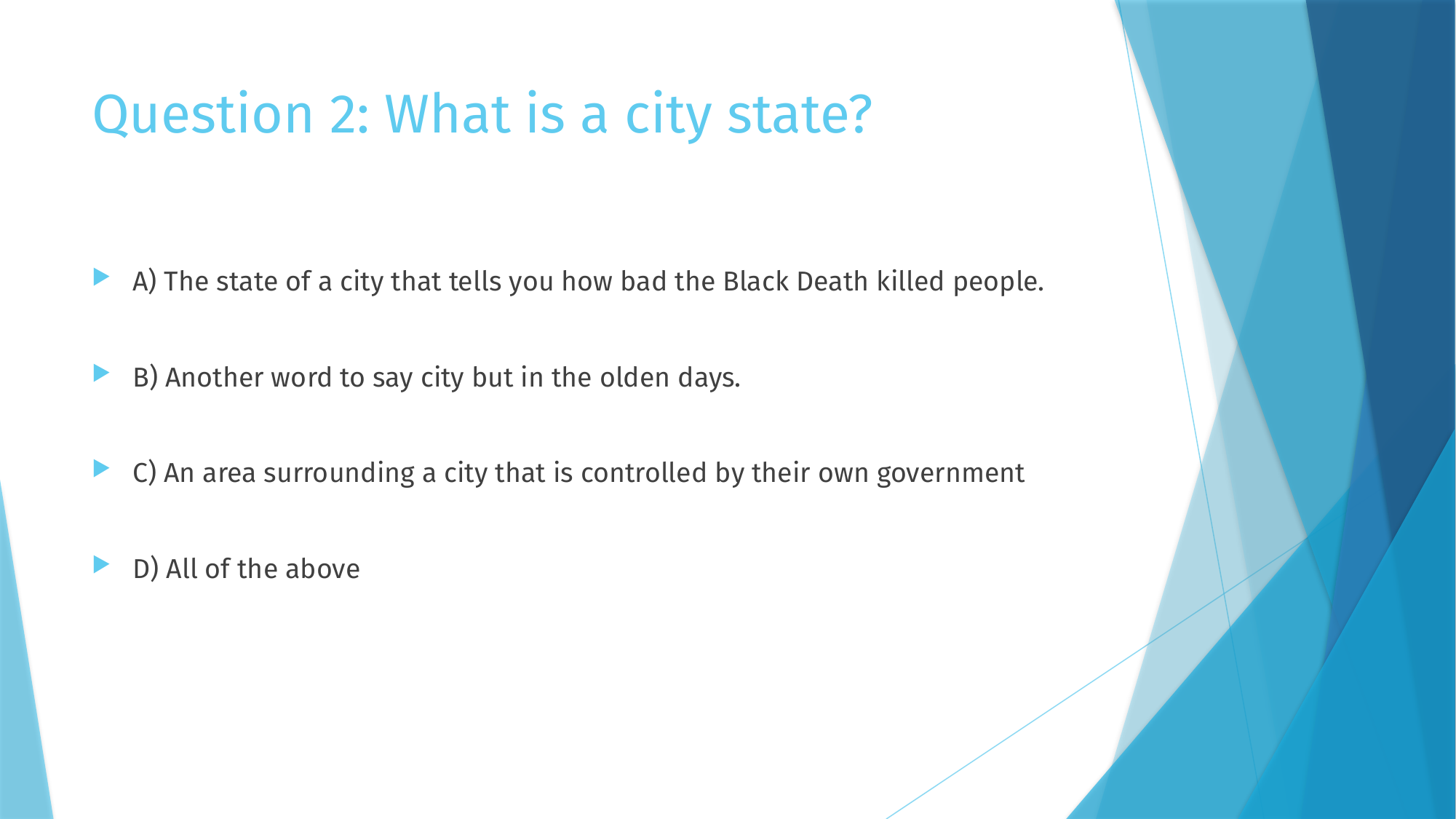

# Question 2: What is a city state?
A) The state of a city that tells you how bad the Black Death killed people.

B) Another word to say city but in the olden days.

C) An area surrounding a city that is controlled by their own government

D) All of the above